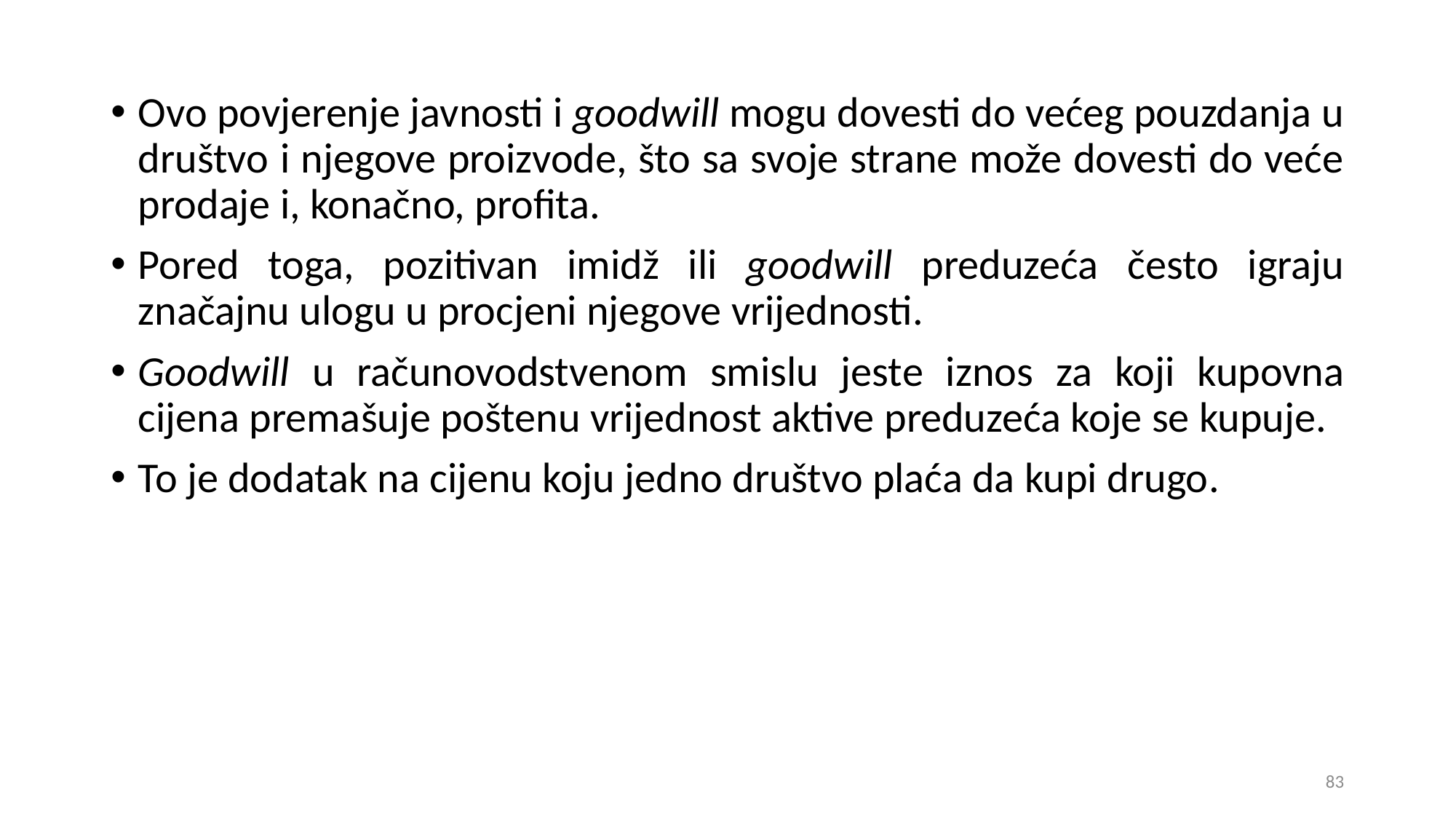

Ovo povjerenje javnosti i goodwill mogu dovesti do većeg pouzdanja u društvo i njegove proizvode, što sa svoje strane može dovesti do veće prodaje i, konačno, profita.
Pored toga, pozitivan imidž ili goodwill preduzeća često igraju značajnu ulogu u procjeni njegove vrijednosti.
Goodwill u računovodstvenom smislu jeste iznos za koji kupovna cijena premašuje poštenu vrijednost aktive preduzeća koje se kupuje.
To je dodatak na cijenu koju jedno društvo plaća da kupi drugo.

83